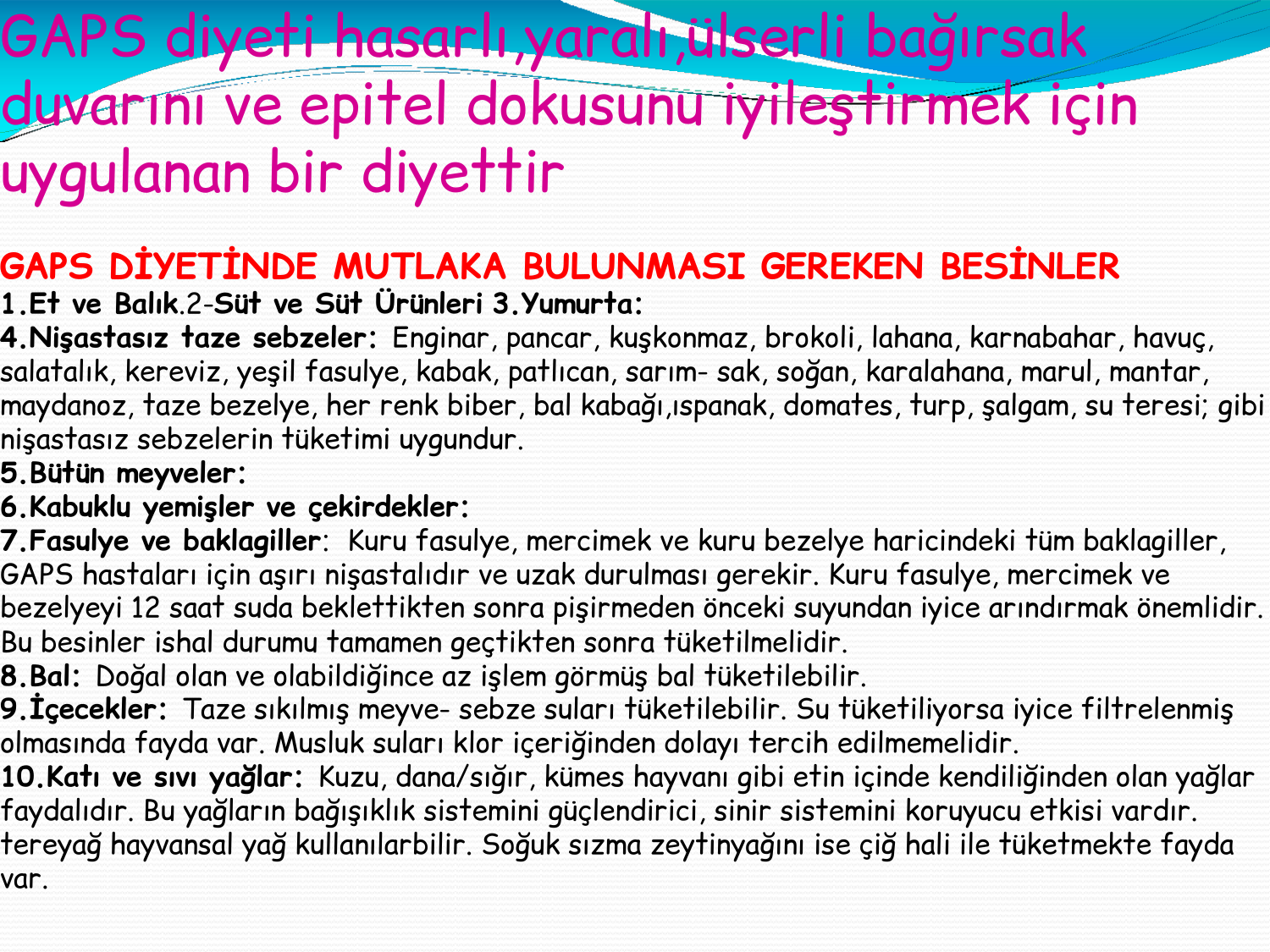

# GAPS diyeti hasarlı,yaralı,ülserli bağırsak duvarını ve epitel dokusunu iyileştirmek için uygulanan bir diyettir
GAPS DİYETİNDE MUTLAKA BULUNMASI GEREKEN BESİNLER
1.Et ve Balık.2-Süt ve Süt Ürünleri 3.Yumurta:
4.Nişastasız taze sebzeler: Enginar, pancar, kuşkonmaz, brokoli, lahana, karnabahar, havuç, salatalık, kereviz, yeşil fasulye, kabak, patlıcan, sarım- sak, soğan, karalahana, marul, mantar, maydanoz, taze bezelye, her renk biber, bal kabağı,ıspanak, domates, turp, şalgam, su teresi; gibi nişastasız sebzelerin tüketimi uygundur.
5.Bütün meyveler:
6.Kabuklu yemişler ve çekirdekler:
7.Fasulye ve baklagiller:  Kuru fasulye, mercimek ve kuru bezelye haricindeki tüm baklagiller, GAPS hastaları için aşırı nişastalıdır ve uzak durulması gerekir. Kuru fasulye, mercimek ve bezelyeyi 12 saat suda beklettikten sonra pişirmeden önceki suyundan iyice arındırmak önemlidir. Bu besinler ishal durumu tamamen geçtikten sonra tüketilmelidir.
8.Bal: Doğal olan ve olabildiğince az işlem görmüş bal tüketilebilir.
9.İçecekler: Taze sıkılmış meyve- sebze suları tüketilebilir. Su tüketiliyorsa iyice filtrelenmiş olmasında fayda var. Musluk suları klor içeriğinden dolayı tercih edilmemelidir.
10.Katı ve sıvı yağlar: Kuzu, dana/sığır, kümes hayvanı gibi etin içinde kendiliğinden olan yağlar faydalıdır. Bu yağların bağışıklık sistemini güçlendirici, sinir sistemini koruyucu etkisi vardır. tereyağ hayvansal yağ kullanılarbilir. Soğuk sızma zeytinyağını ise çiğ hali ile tüketmekte fayda var.